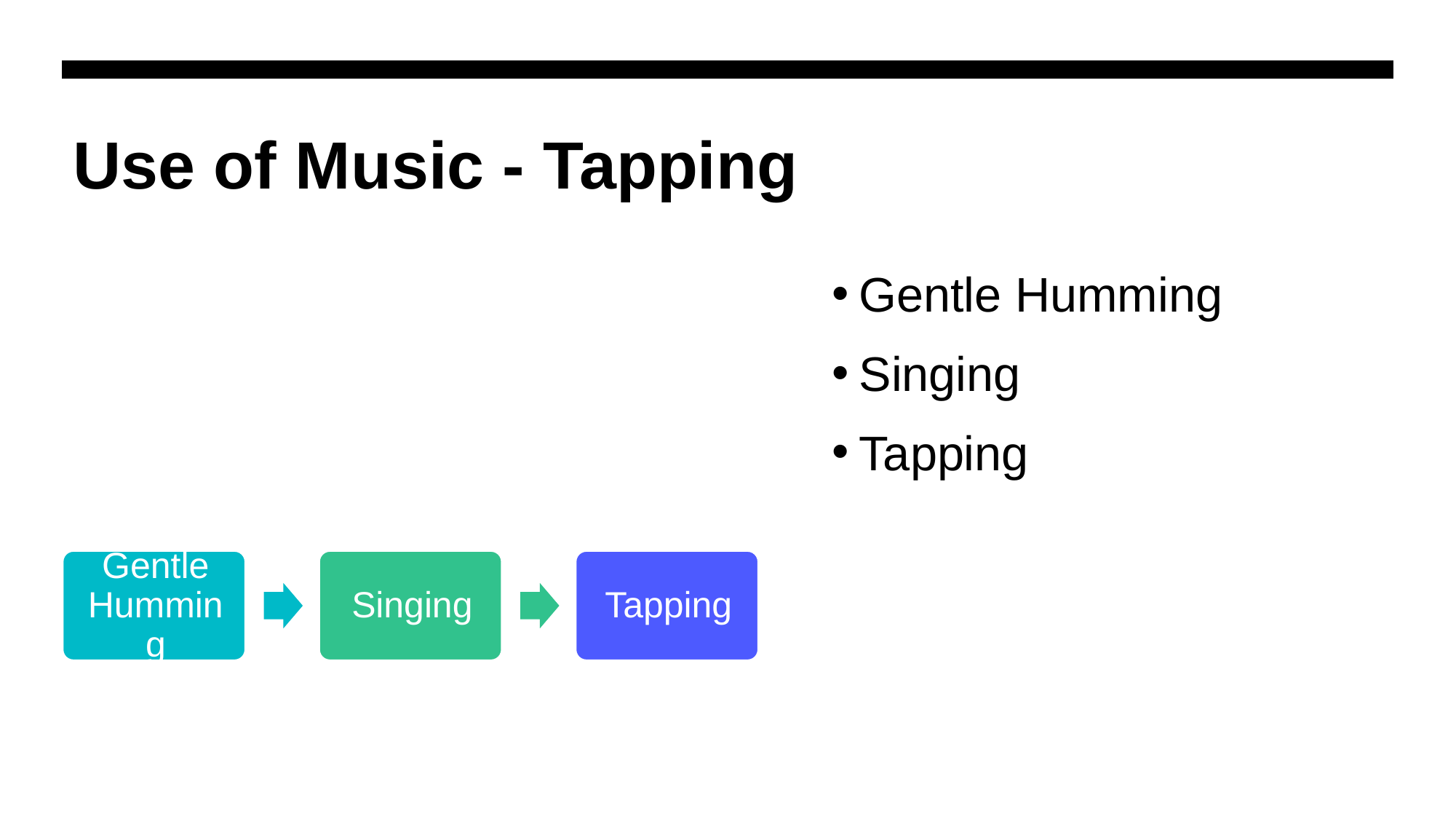

# Use of Music - Tapping
Gentle Humming
Singing
Tapping
Gentle Humming

Singing

Tapping